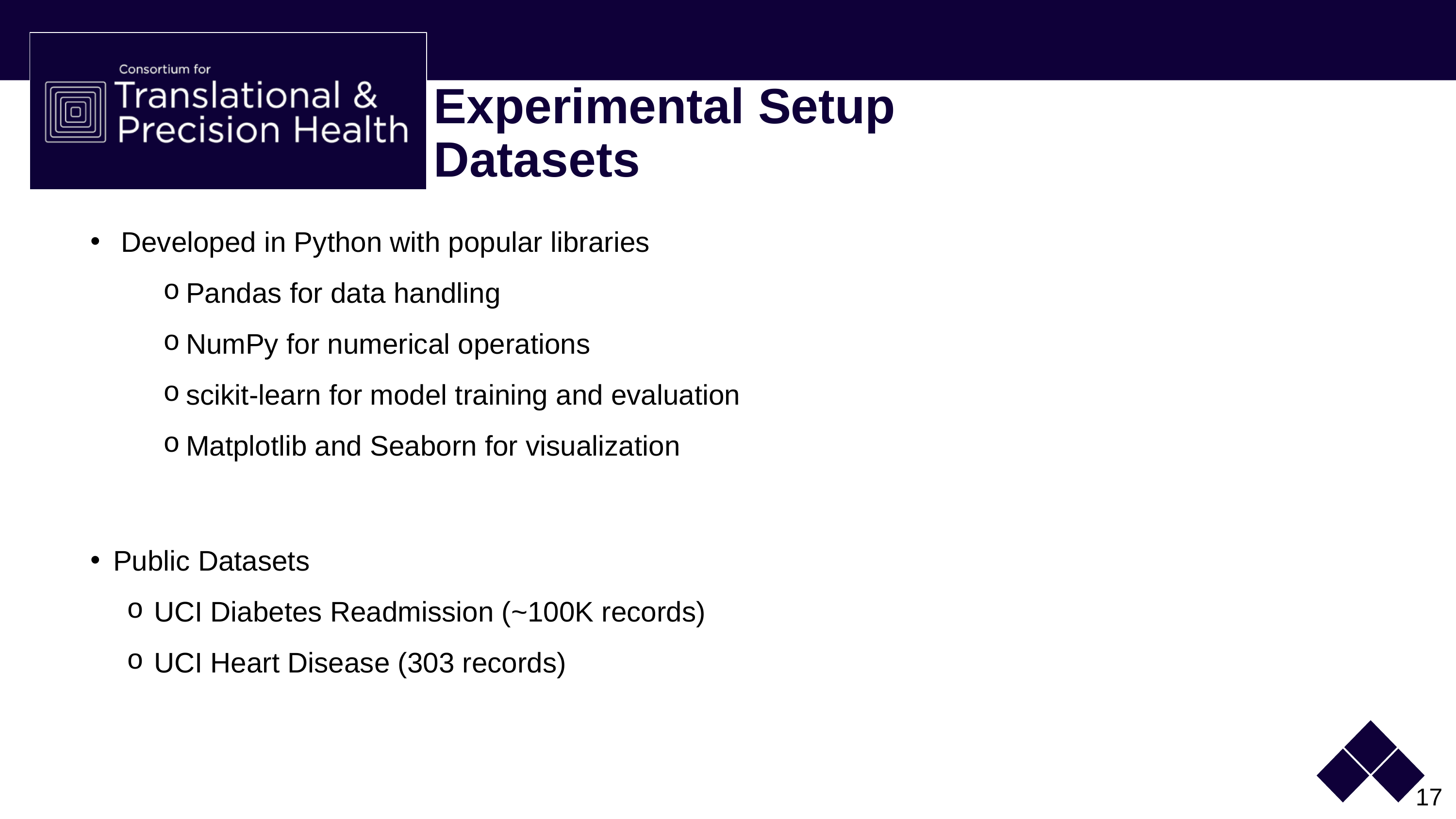

# Experimental Setup Datasets
 Developed in Python with popular libraries
Pandas for data handling
NumPy for numerical operations
scikit-learn for model training and evaluation
Matplotlib and Seaborn for visualization
Public Datasets
UCI Diabetes Readmission (~100K records)
UCI Heart Disease (303 records)
17